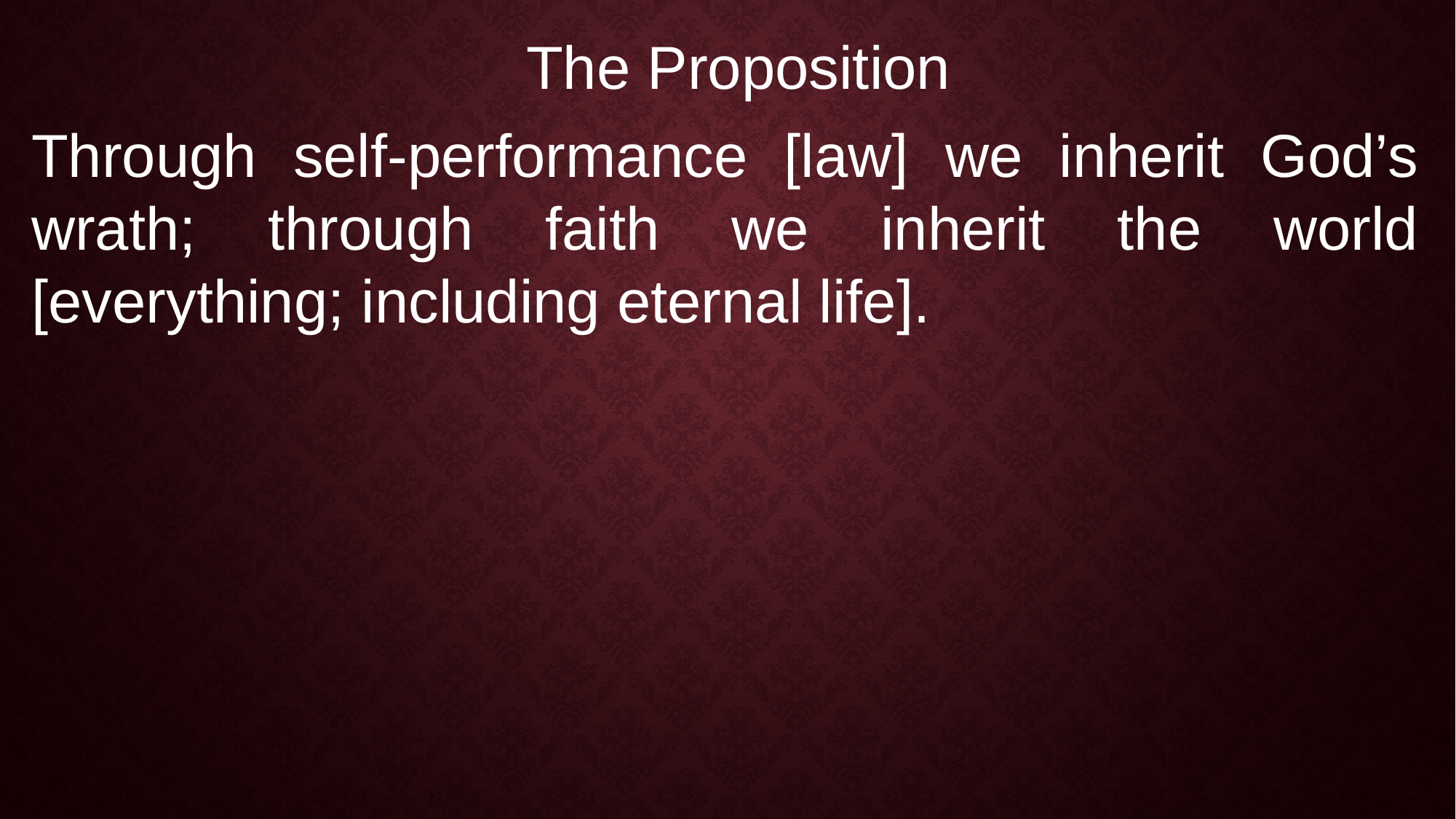

The Proposition
Through self-performance [law] we inherit God’s wrath; through faith we inherit the world [everything; including eternal life].